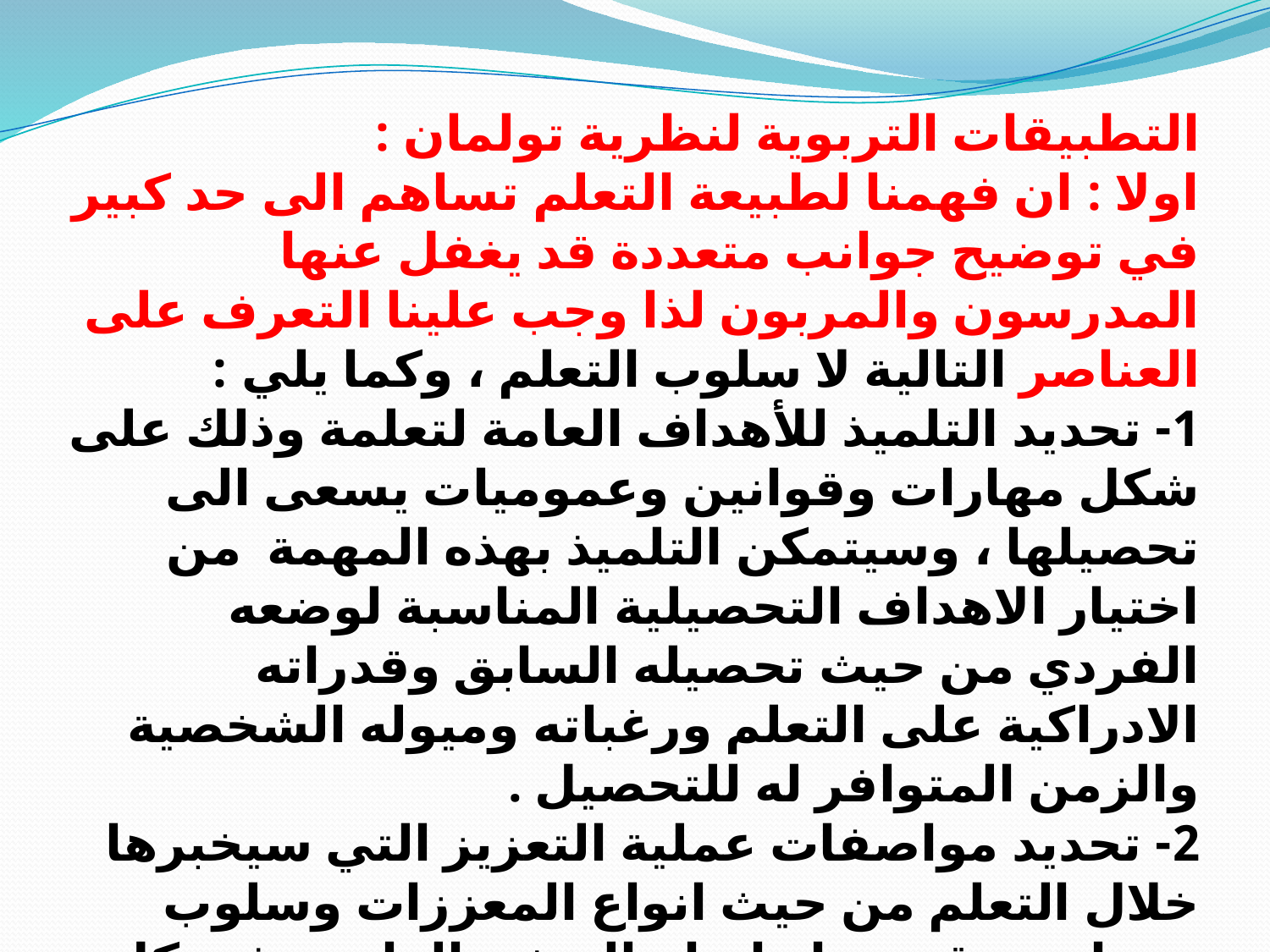

التطبيقات التربوية لنظرية تولمان :
اولا : ان فهمنا لطبيعة التعلم تساهم الى حد كبير في توضيح جوانب متعددة قد يغفل عنها المدرسون والمربون لذا وجب علينا التعرف على العناصر التالية لا سلوب التعلم ، وكما يلي :
1- تحديد التلميذ للأهداف العامة لتعلمة وذلك على شكل مهارات وقوانين وعموميات يسعى الى تحصيلها ، وسيتمكن التلميذ بهذه المهمة  من اختيار الاهداف التحصيلية المناسبة لوضعه الفردي من حيث تحصيله السابق وقدراته الادراكية على التعلم ورغباته وميوله الشخصية والزمن المتوافر له للتحصيل .
2- تحديد مواصفات عملية التعزيز التي سيخبرها خلال التعلم من حيث انواع المعززات وسلوب ومواعيد تقديمها وانواع التغذية الراجعة في كل مرحلة من مراحل التعليم .
3- تحديد مواعيد ومصادر ووسائل ومواقع التعلم التي سيستخدمها اسلوب الادراك الذي سيتبعها فرديه او مجموعة صغيرة .